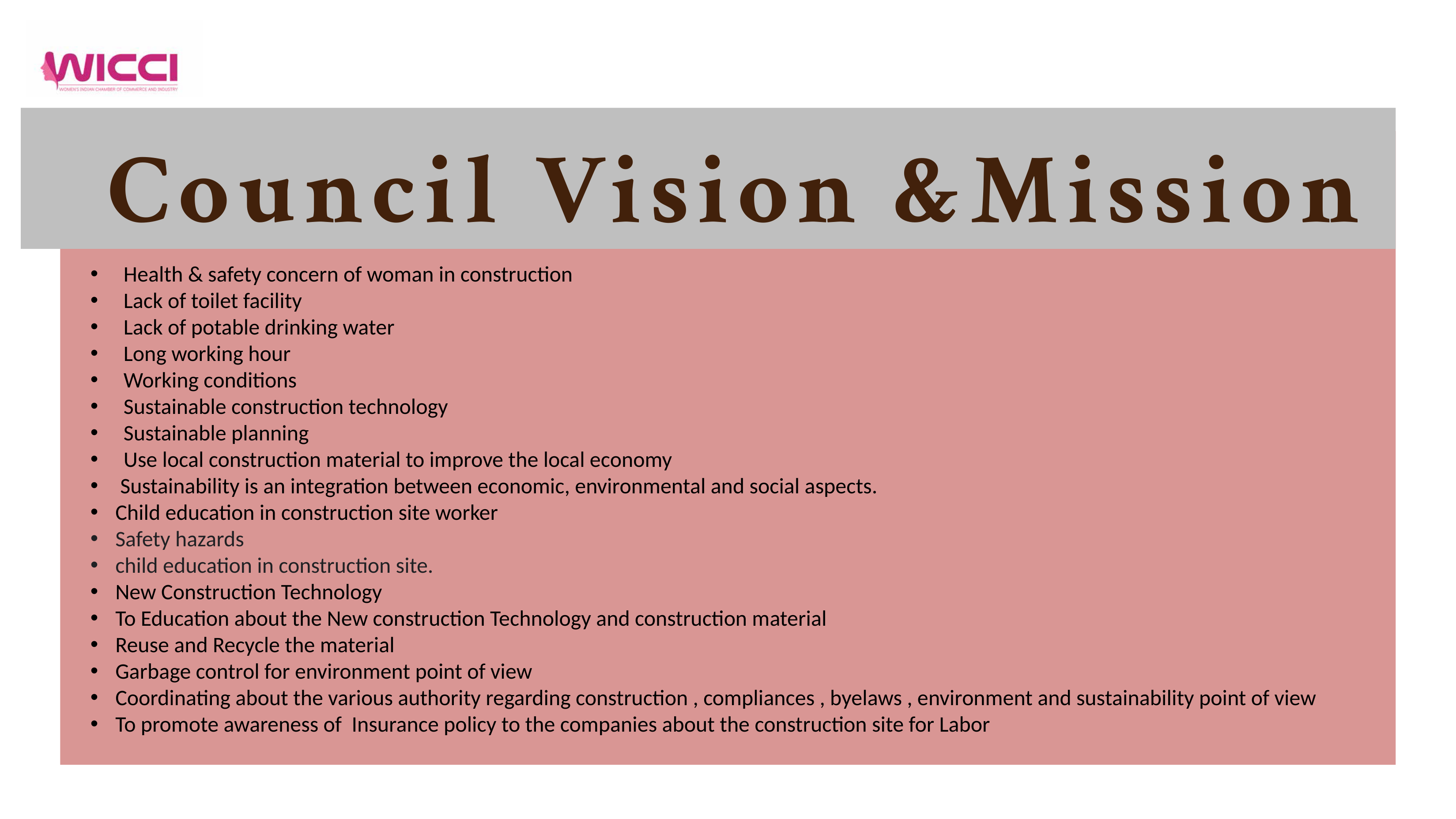

# Council Vision &Mission

Health & safety concern of woman in construction
Lack of toilet facility
Lack of potable drinking water
Long working hour
Working conditions
Sustainable construction technology
Sustainable planning
Use local construction material to improve the local economy
 Sustainability is an integration between economic, environmental and social aspects.
Child education in construction site worker
Safety hazards
child education in construction site.
New Construction Technology
To Education about the New construction Technology and construction material
Reuse and Recycle the material
Garbage control for environment point of view
Coordinating about the various authority regarding construction , compliances , byelaws , environment and sustainability point of view
To promote awareness of  Insurance policy to the companies about the construction site for Labor
2